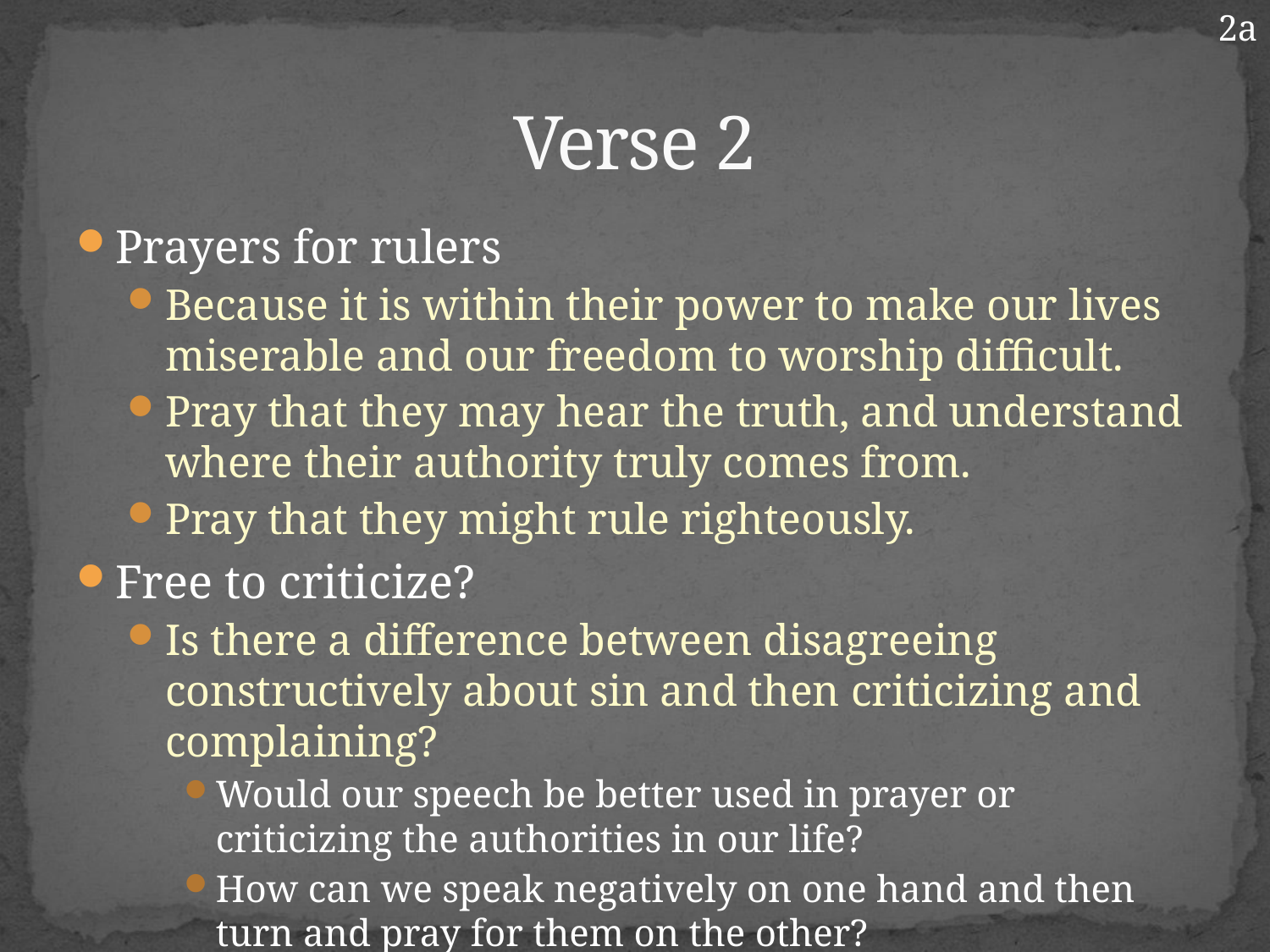

2a
# Verse 2
Prayers for rulers
Because it is within their power to make our lives miserable and our freedom to worship difficult.
Pray that they may hear the truth, and understand where their authority truly comes from.
Pray that they might rule righteously.
Free to criticize?
Is there a difference between disagreeing constructively about sin and then criticizing and complaining?
Would our speech be better used in prayer or criticizing the authorities in our life?
How can we speak negatively on one hand and then turn and pray for them on the other?